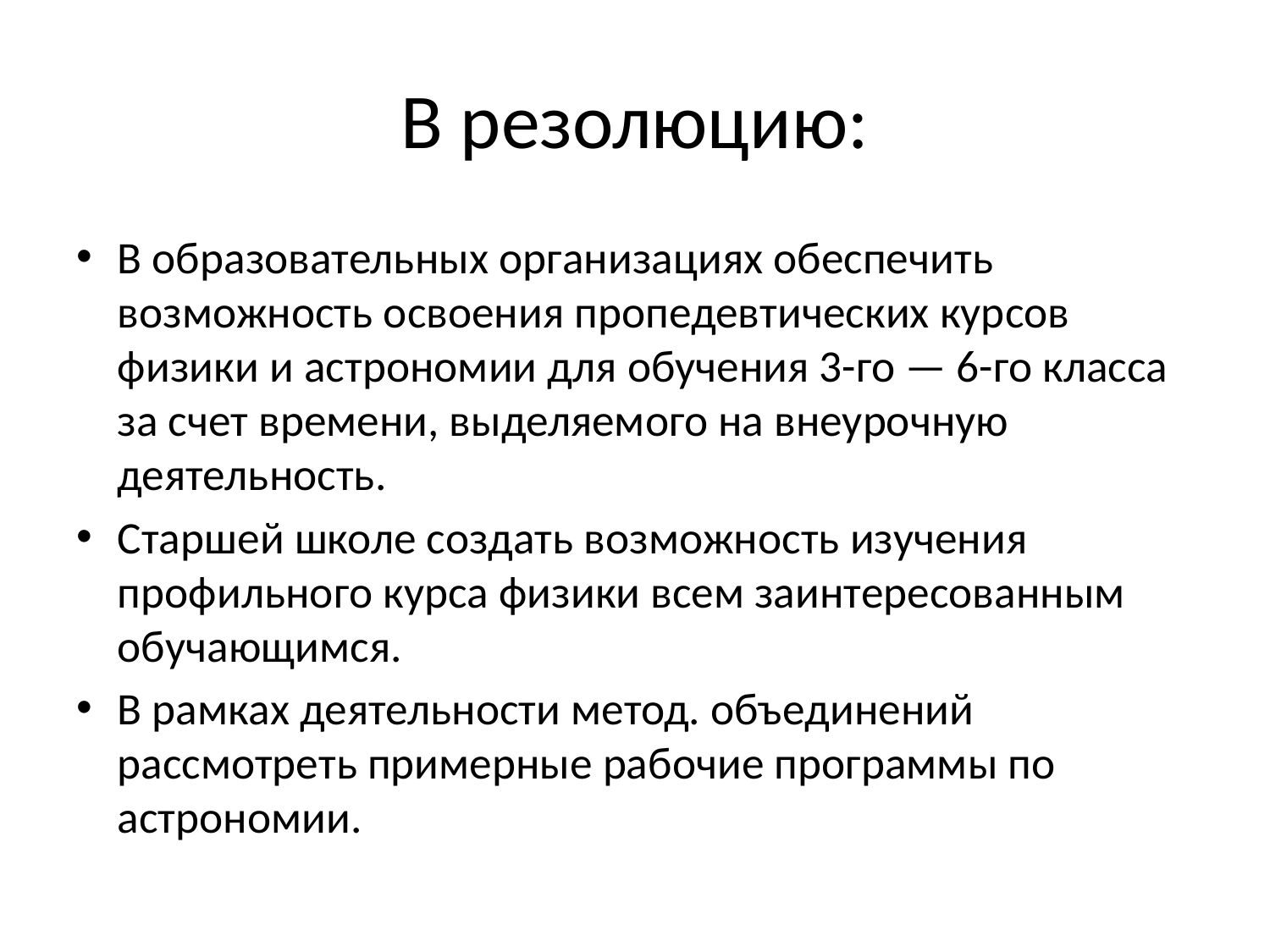

# В резолюцию:
В образовательных организациях обеспечить возможность освоения пропедевтических курсов физики и астрономии для обучения 3-го — 6-го класса за счет времени, выделяемого на внеурочную деятельность.
Старшей школе создать возможность изучения профильного курса физики всем заинтересованным обучающимся.
В рамках деятельности метод. объединений рассмотреть примерные рабочие программы по астрономии.